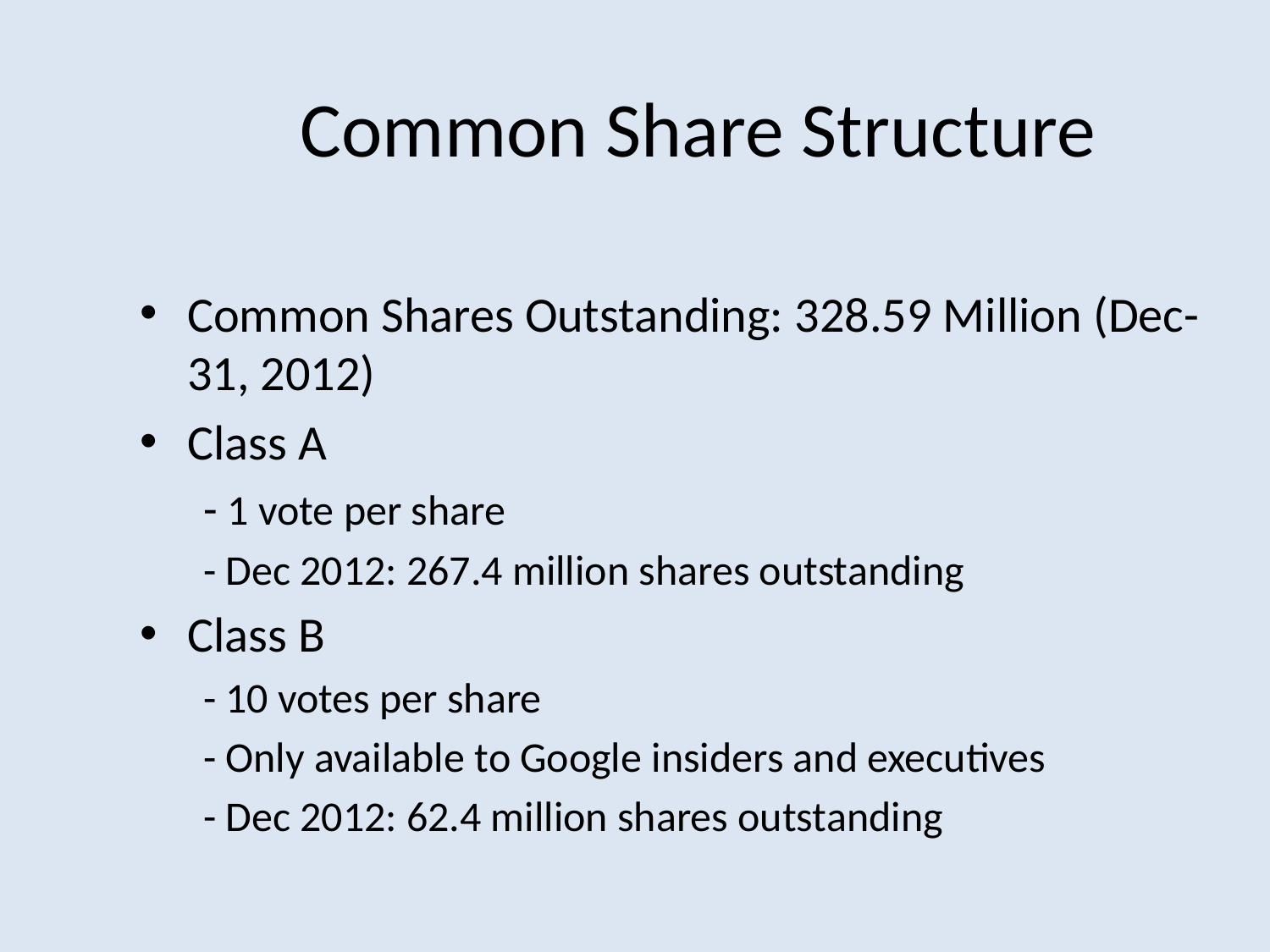

Common Share Structure
Common Shares Outstanding: 328.59 Million (Dec-31, 2012)
Class A
- 1 vote per share
- Dec 2012: 267.4 million shares outstanding
Class B
- 10 votes per share
- Only available to Google insiders and executives
- Dec 2012: 62.4 million shares outstanding